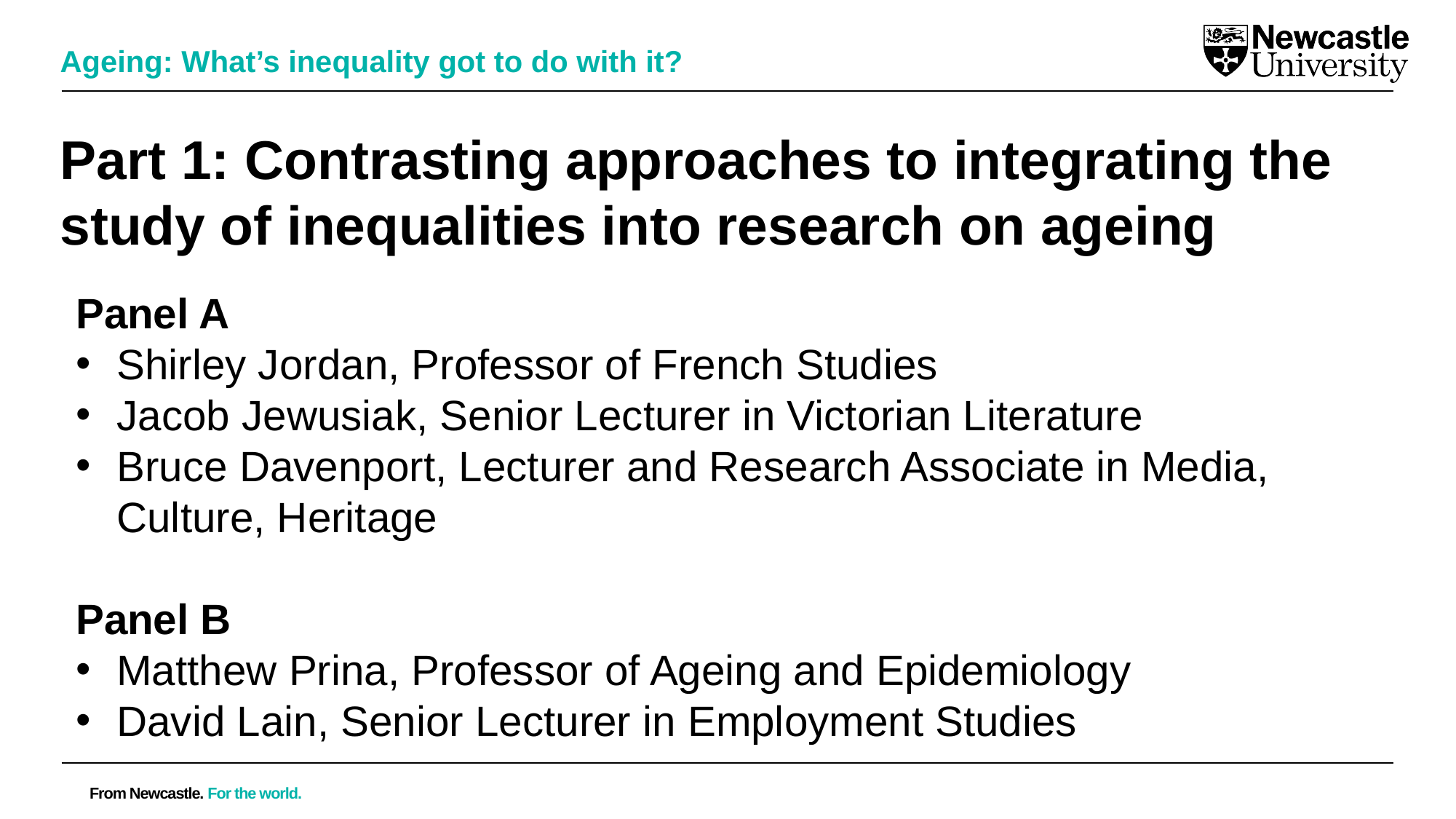

Ageing: What’s inequality got to do with it?
# Part 1: Contrasting approaches to integrating the study of inequalities into research on ageing
Panel A
Shirley Jordan, Professor of French Studies
Jacob Jewusiak, Senior Lecturer in Victorian Literature
Bruce Davenport, Lecturer and Research Associate in Media, Culture, Heritage

Panel B
Matthew Prina, Professor of Ageing and Epidemiology
David Lain, Senior Lecturer in Employment Studies